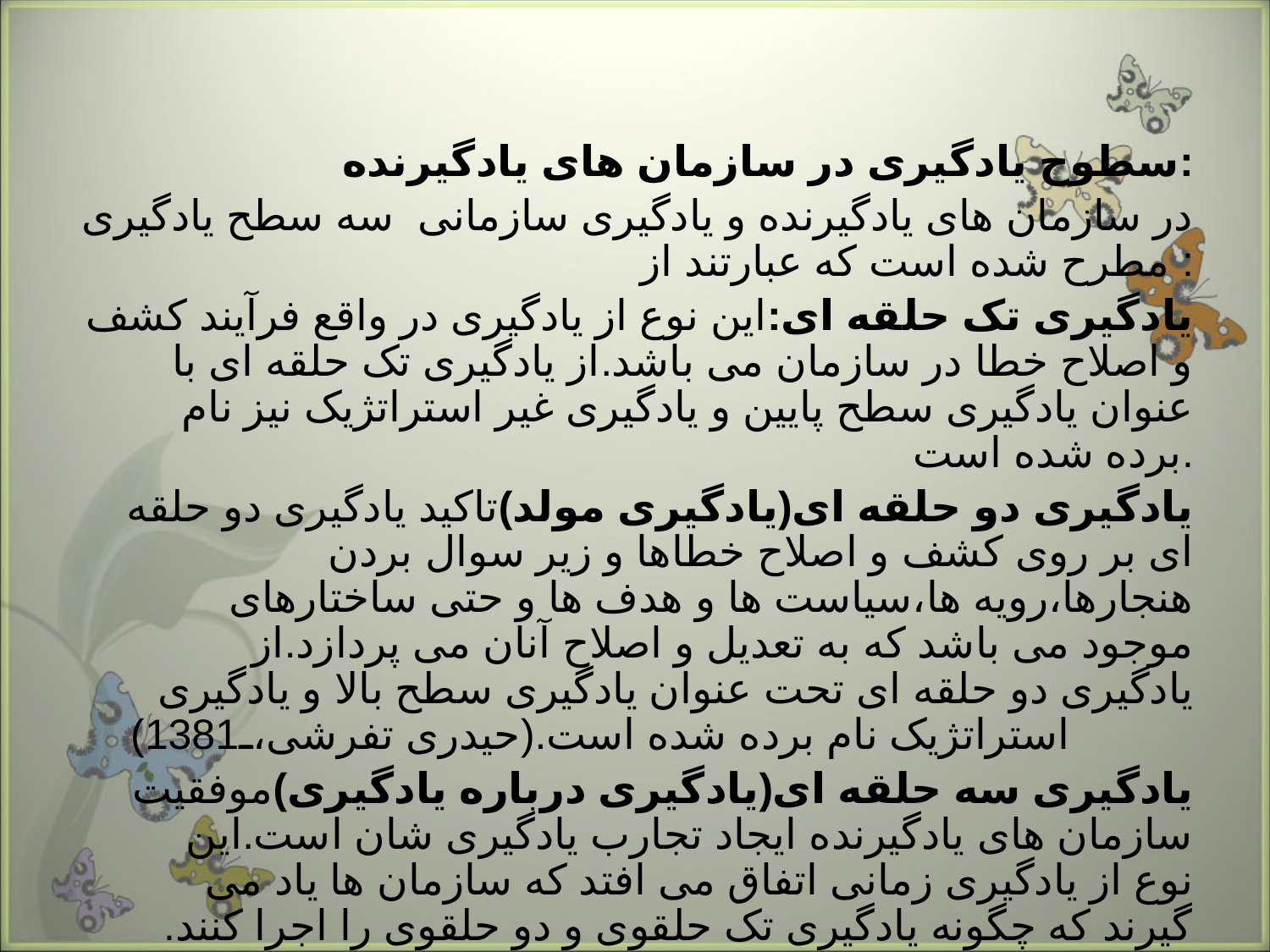

سطوح یادگیری در سازمان های یادگیرنده:
در سازمان های یادگیرنده و یادگیری سازمانی  سه سطح یادگیری مطرح شده است که عبارتند از :
یادگیری تک حلقه ای:این نوع از یادگیری در واقع فرآیند کشف و اصلاح خطا در سازمان می باشد.از یادگیری تک حلقه ای با عنوان یادگیری سطح پایین و یادگیری غیر استراتژیک نیز نام برده شده است.
یادگیری دو حلقه ای(یادگیری مولد)تاکید یادگیری دو حلقه ای بر روی کشف و اصلاح خطاها و زیر سوال بردن هنجارها،رویه ها،سیاست ها و هدف ها و حتی ساختارهای موجود می باشد که به تعدیل و اصلاح آنان می پردازد.از یادگیری دو حلقه ای تحت عنوان یادگیری سطح بالا و یادگیری استراتژیک نام برده شده است.(حیدری تفرشی،1381)
یادگیری سه حلقه ای(یادگیری درباره یادگیری)موفقیت سازمان های یادگیرنده ایجاد تجارب یادگیری شان است.این نوع از یادگیری زمانی اتفاق می افتد که سازمان ها یاد می گیرند که چگونه یادگیری تک حلقوی و دو حلقوی را اجرا کنند.(دیویس،هاو،سندرام،2000)